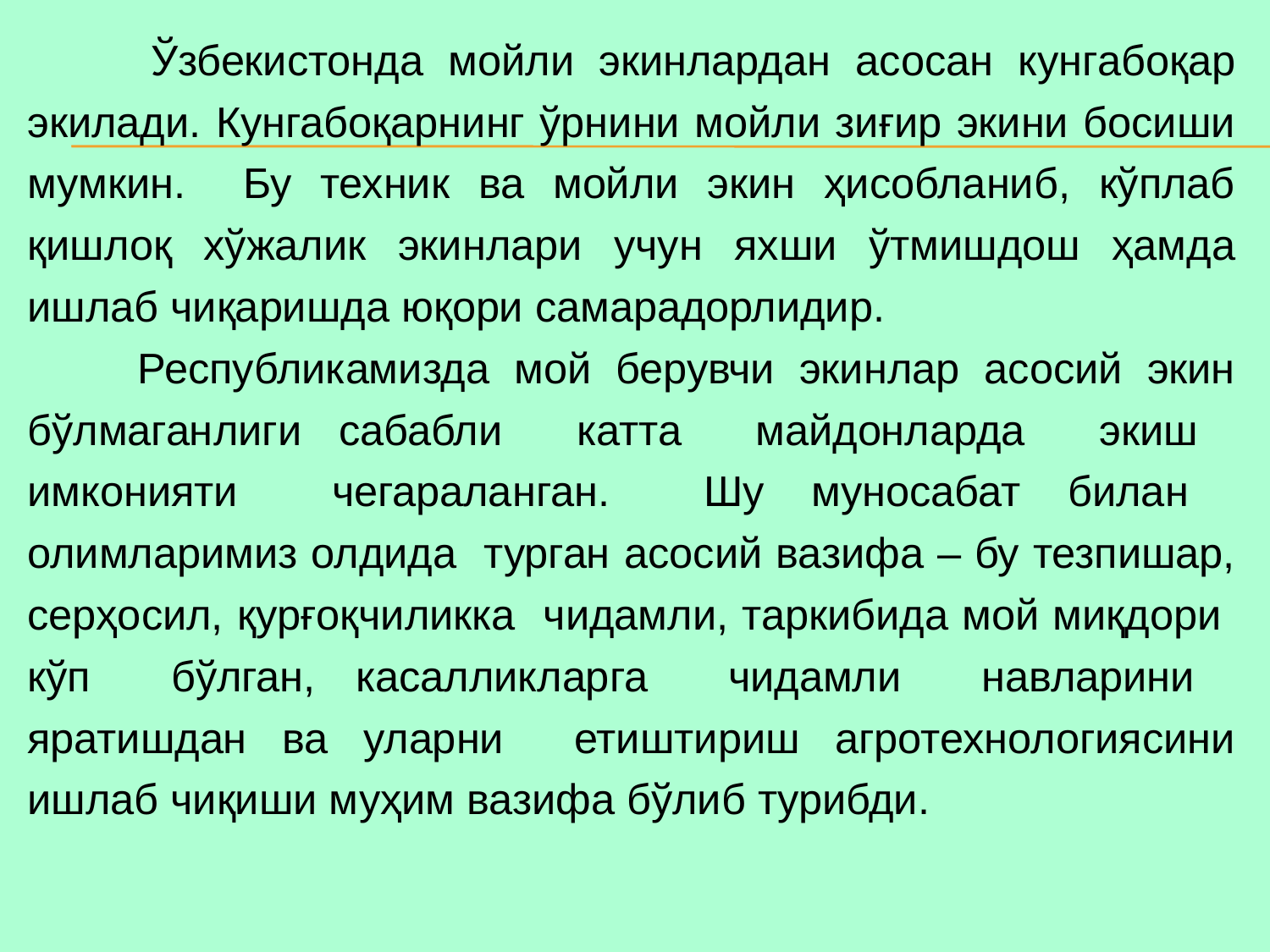

Ўзбекистонда мойли экинлардан асосан кунгабоқар экилади. Кунгабоқарнинг ўрнини мойли зиғир экини босиши мумкин.  Бу техник ва мойли экин ҳисобланиб, кўплаб қишлоқ хўжалик экинлари учун яхши ўтмишдош ҳамда ишлаб чиқаришда юқори самарадорлидир.
	Республикамизда мой берувчи экинлар асосий экин бўлмаганлиги сабабли  катта  майдонларда  экиш  имконияти  чегараланган.  Шу муносабат билан  олимларимиз олдида  турган асосий вазифа – бу тезпишар, серҳосил, қурғоқчиликка  чидамли, таркибида мой миқдори  кўп  бўлган, касалликларга  чидамли  навларини  яратишдан ва уларни  етиштириш агротехнологиясини ишлаб чиқиши муҳим вазифа бўлиб турибди.